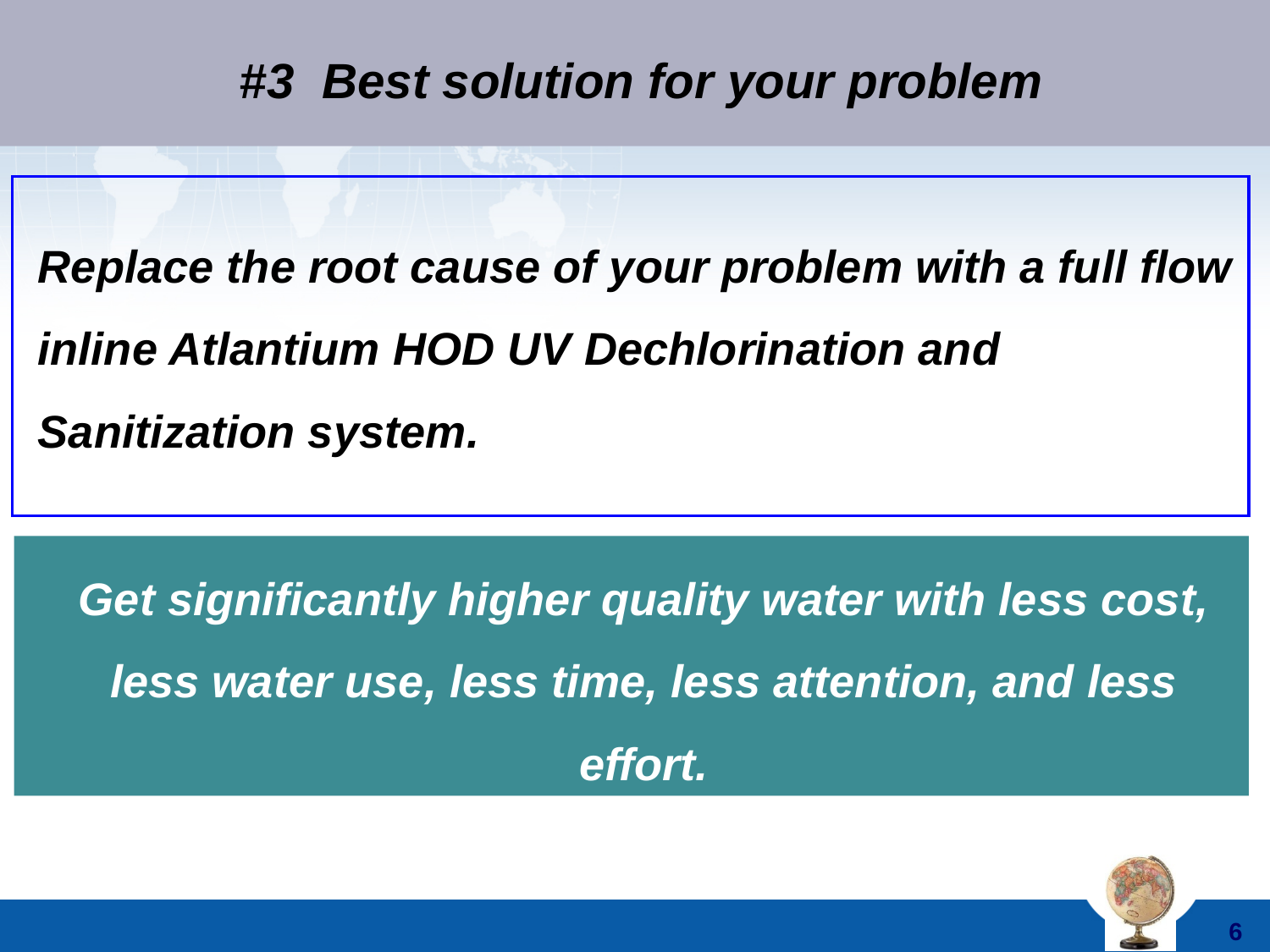

#3  Best solution for your problem
Replace the root cause of your problem with a full flow inline Atlantium HOD UV Dechlorination and Sanitization system.
Get significantly higher quality water with less cost, less water use, less time, less attention, and less effort.